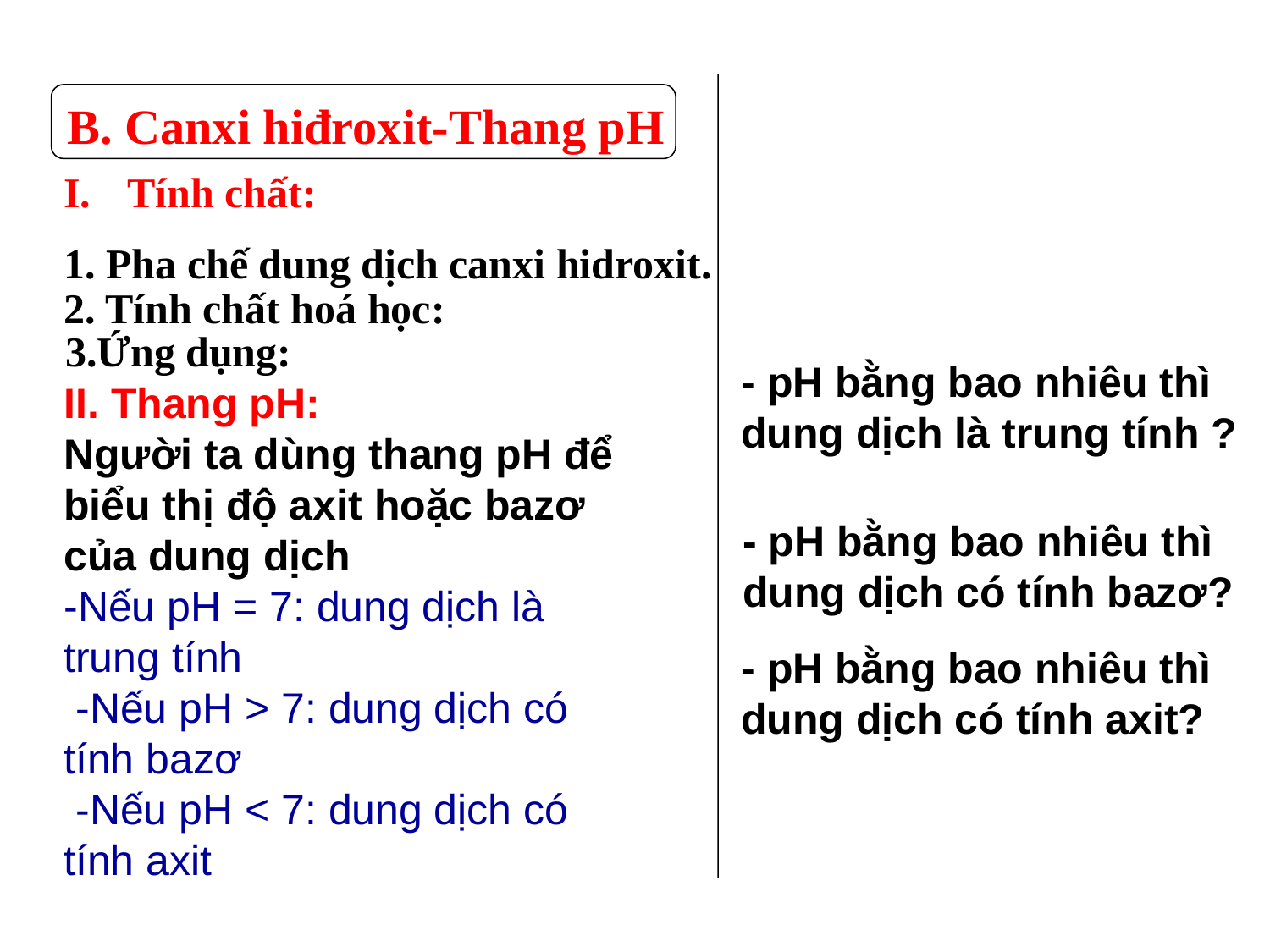

B. Canxi hiđroxit-Thang pH
Tính chất:
1. Pha chế dung dịch canxi hidroxit.
2. Tính chất hoá học:
3.Ứng dụng:
- pH bằng bao nhiêu thì dung dịch là trung tính ?

II. Thang pH:
Người ta dùng thang pH để biểu thị độ axit hoặc bazơ  của dung dịch
-Nếu pH = 7: dung dịch là trung tính
 -Nếu pH > 7: dung dịch có tính bazơ
 -Nếu pH < 7: dung dịch có tính axit

- pH bằng bao nhiêu thì dung dịch có tính bazơ?

- pH bằng bao nhiêu thì dung dịch có tính axit?